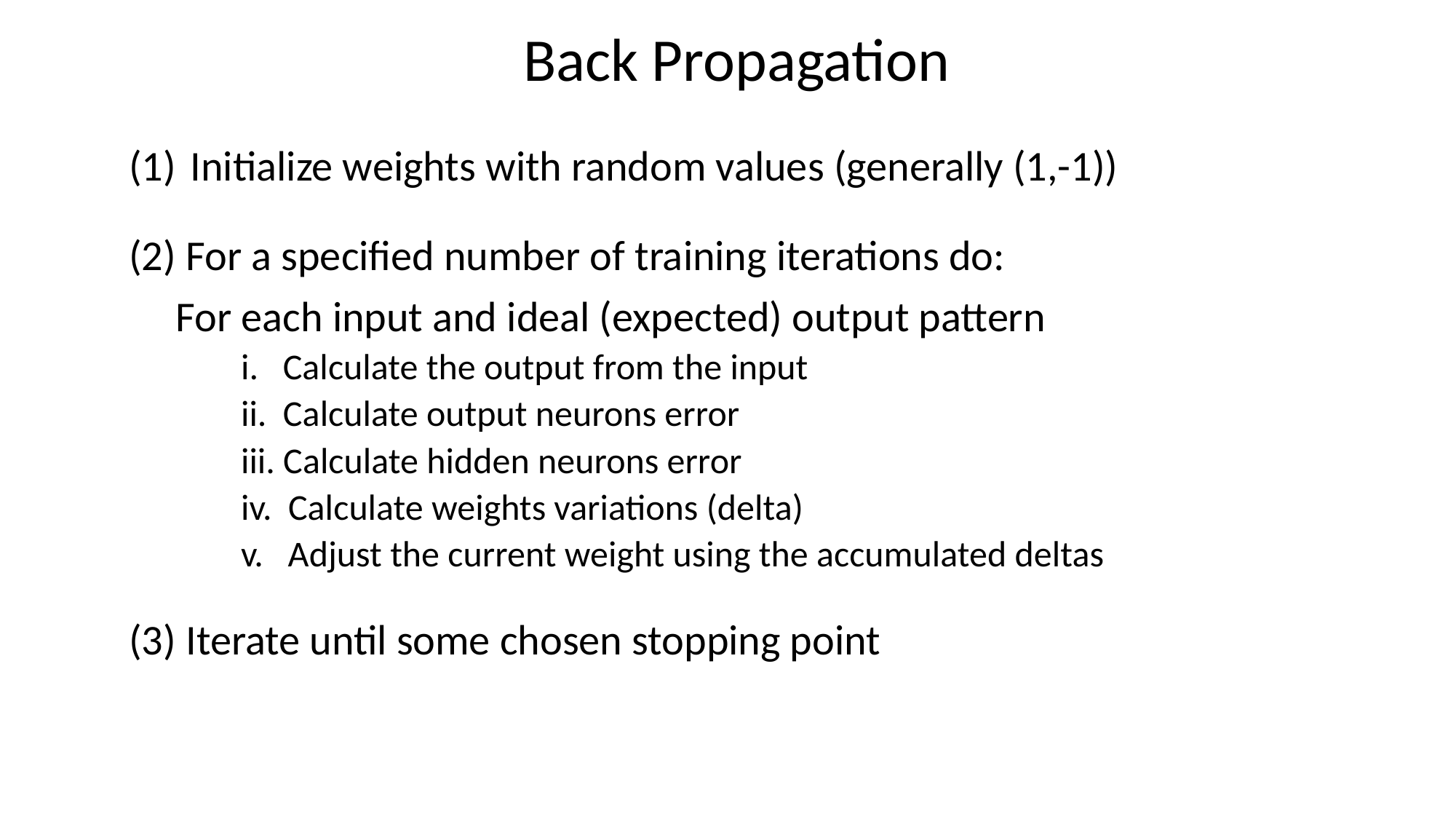

# Back Propagation
Initialize weights with random values (generally (1,-1))

(2) For a specified number of training iterations do:
	  For each input and ideal (expected) output pattern
       i.   Calculate the output from the input
       ii.  Calculate output neurons error
       iii. Calculate hidden neurons error
       iv.  Calculate weights variations (delta)
       v.   Adjust the current weight using the accumulated deltas

(3) Iterate until some chosen stopping point